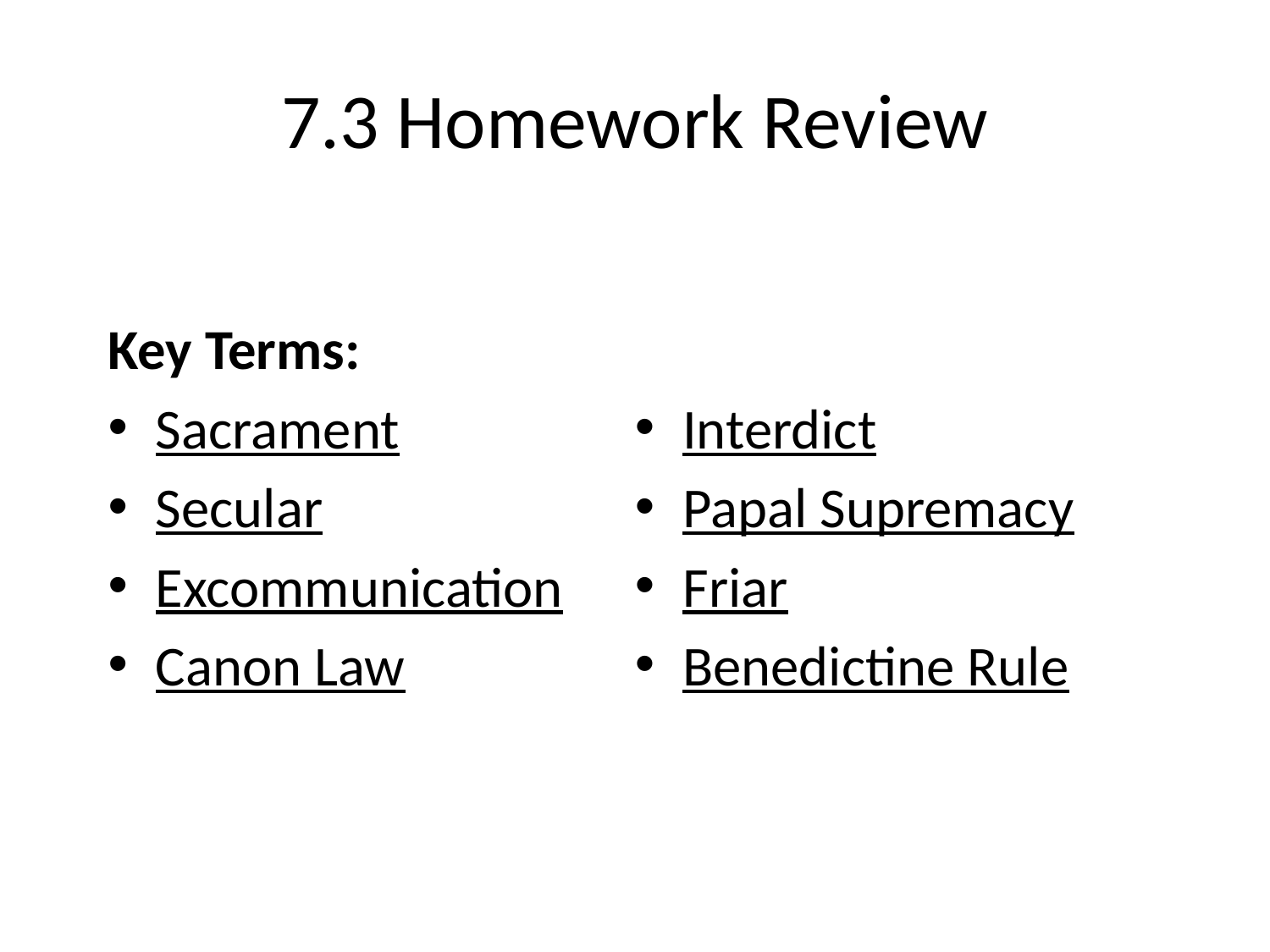

# 7.3 Homework Review
Key Terms:
Sacrament
Secular
Excommunication
Canon Law

Interdict
Papal Supremacy
Friar
Benedictine Rule